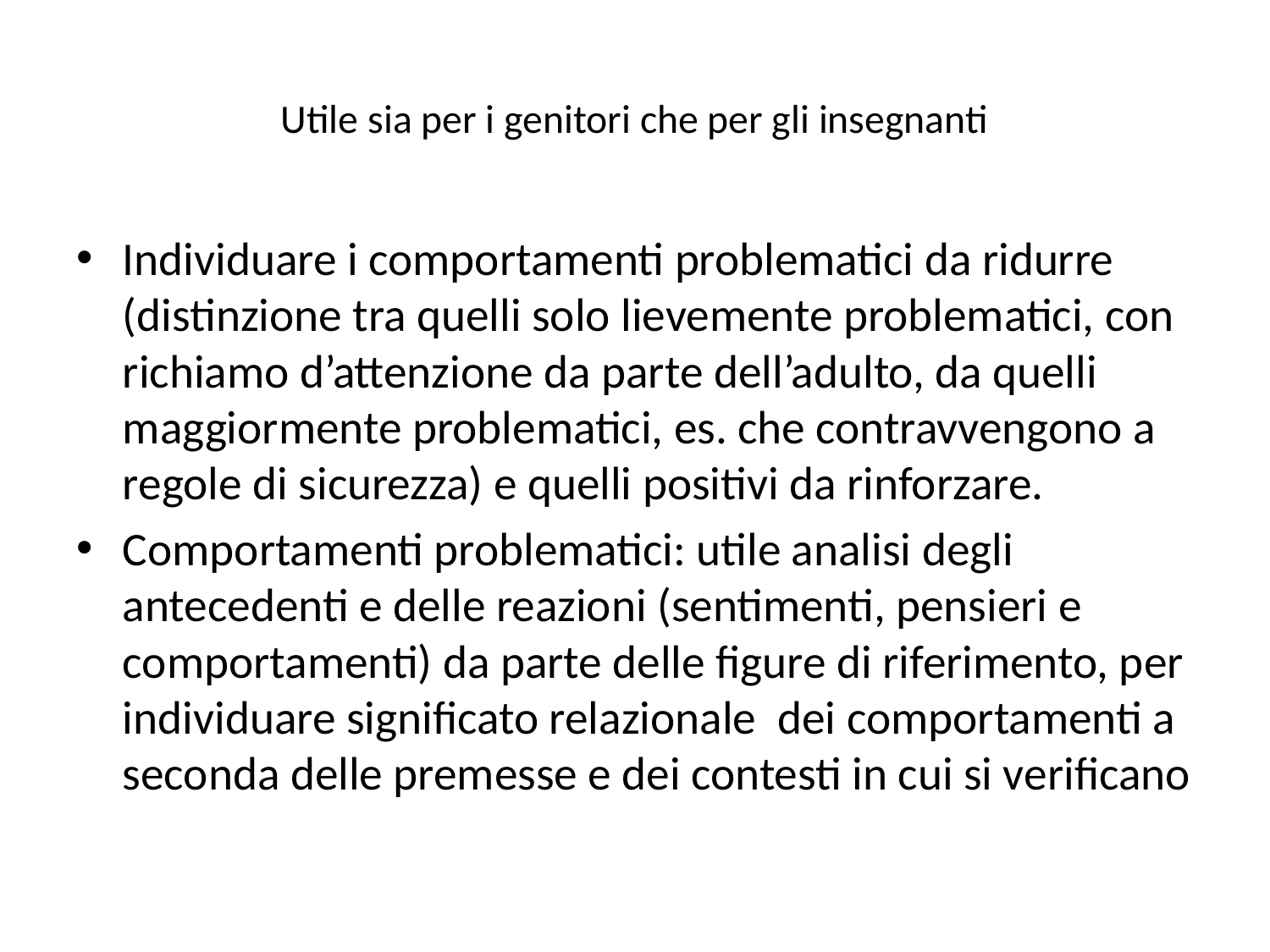

# Utile sia per i genitori che per gli insegnanti
Individuare i comportamenti problematici da ridurre (distinzione tra quelli solo lievemente problematici, con richiamo d’attenzione da parte dell’adulto, da quelli maggiormente problematici, es. che contravvengono a regole di sicurezza) e quelli positivi da rinforzare.
Comportamenti problematici: utile analisi degli antecedenti e delle reazioni (sentimenti, pensieri e comportamenti) da parte delle figure di riferimento, per individuare significato relazionale  dei comportamenti a seconda delle premesse e dei contesti in cui si verificano